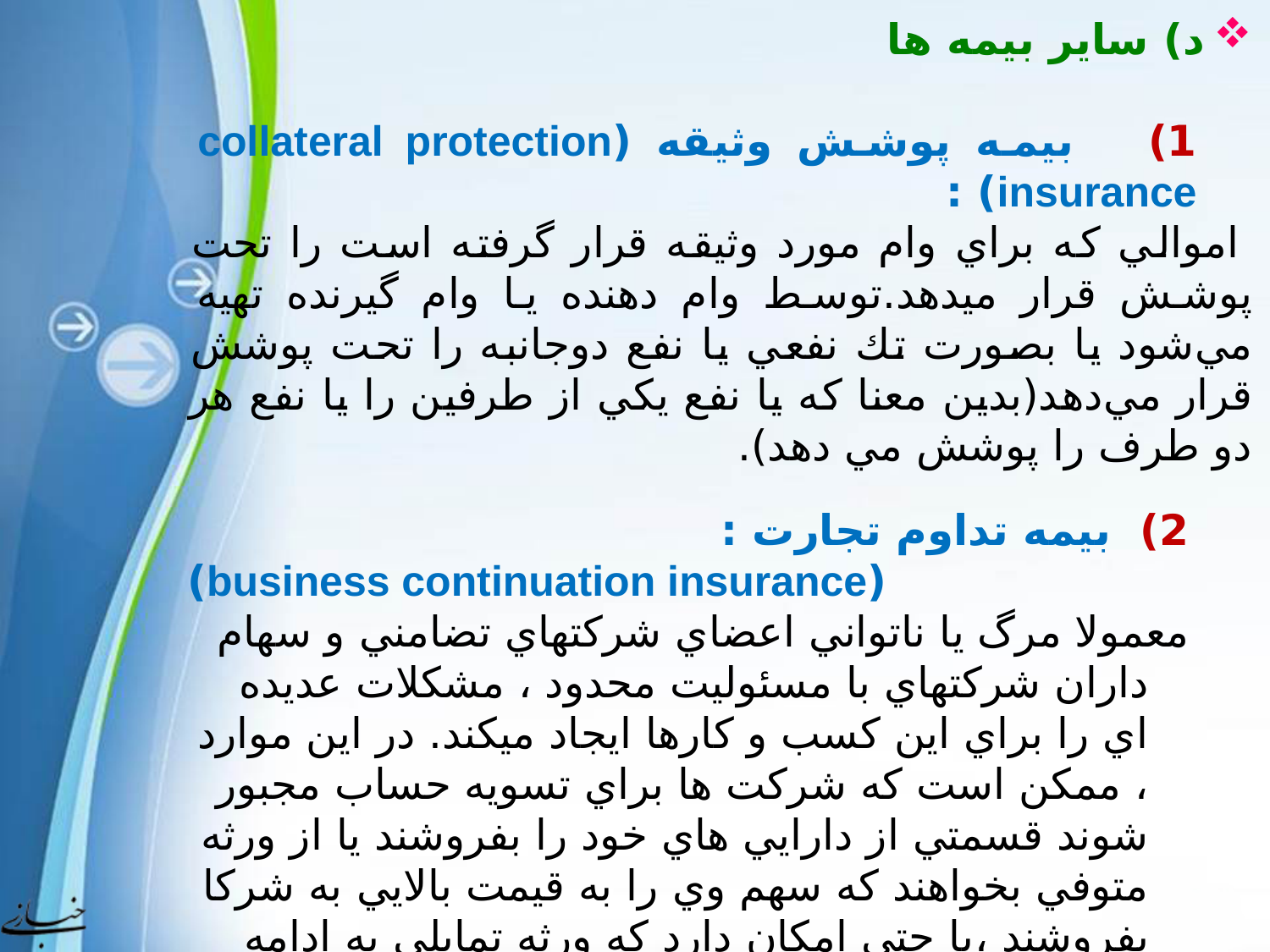

د) سایر بیمه ها

1)   بيمه پوشش وثيقه (collateral protection insurance) :
 اموالي كه براي وام مورد وثيقه قرار گرفته است را تحت پوشش قرار ميدهد.توسط وام دهنده يا وام گيرنده تهيه مي‌شود يا بصورت تك نفعي يا نفع دوجانبه را تحت پوشش قرار مي‌دهد(بدين معنا كه يا نفع يكي از طرفين را يا نفع هر دو طرف را پوشش مي دهد).

2)  بيمه تداوم تجارت :
(business continuation insurance)
معمولا مرگ يا ناتواني اعضاي شركتهاي تضامني و سهام داران شركتهاي با مسئوليت محدود ، مشكلات عديده اي را براي اين كسب و كارها ايجاد ميكند. در اين موارد ، ممكن است كه شركت ها براي تسويه حساب ‌مجبور شوند قسمتي از دارايي هاي خود را بفروشند يا از ورثه متوفي بخواهند كه سهم وي را به قيمت بالايي به شركا بفروشند ،‌يا حتي امكان دارد كه ورثه تمايلي به ادامه مالكيت و حفظ سهام خود نداشته باشند يا برعكس شركا، ‌علاقه‌اي به ادامه شراكت با ورثه نداشته باشند ؛ راه حل اين است كه شركا قبل از فوت خود موافقت نامه‌اي را تهيه كنند و بر اساس آن بعد از فوت هر يك، ‌همه سهام فرد متوفي به ديگر شركا فروخته شود.
 1